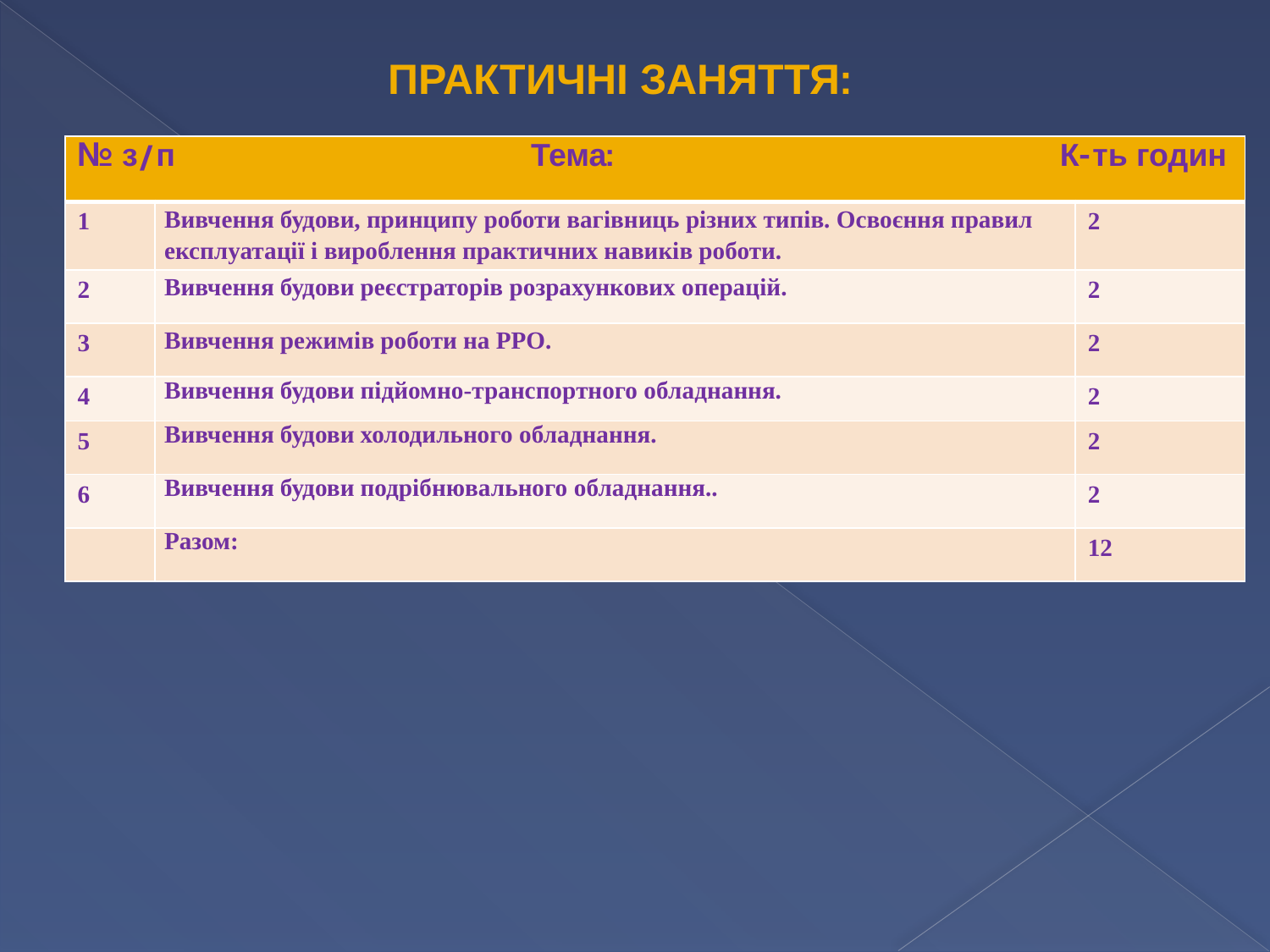

Практичні заняття:
| № з/п Тема: К-ть годин |  |  |
| --- | --- | --- |
| 1 | Вивчення будови, принципу роботи вагівниць різних типів. Освоєння правил експлуатації і вироблення практичних навиків роботи. | 2 |
| 2 | Вивчення будови реєстраторів розрахункових операцій. | 2 |
| 3 | Вивчення режимів роботи на РРО. | 2 |
| 4 | Вивчення будови підйомно-транспортного обладнання. | 2 |
| 5 | Вивчення будови холодильного обладнання. | 2 |
| 6 | Вивчення будови подрібнювального обладнання.. | 2 |
|  | Разом: | 12 |